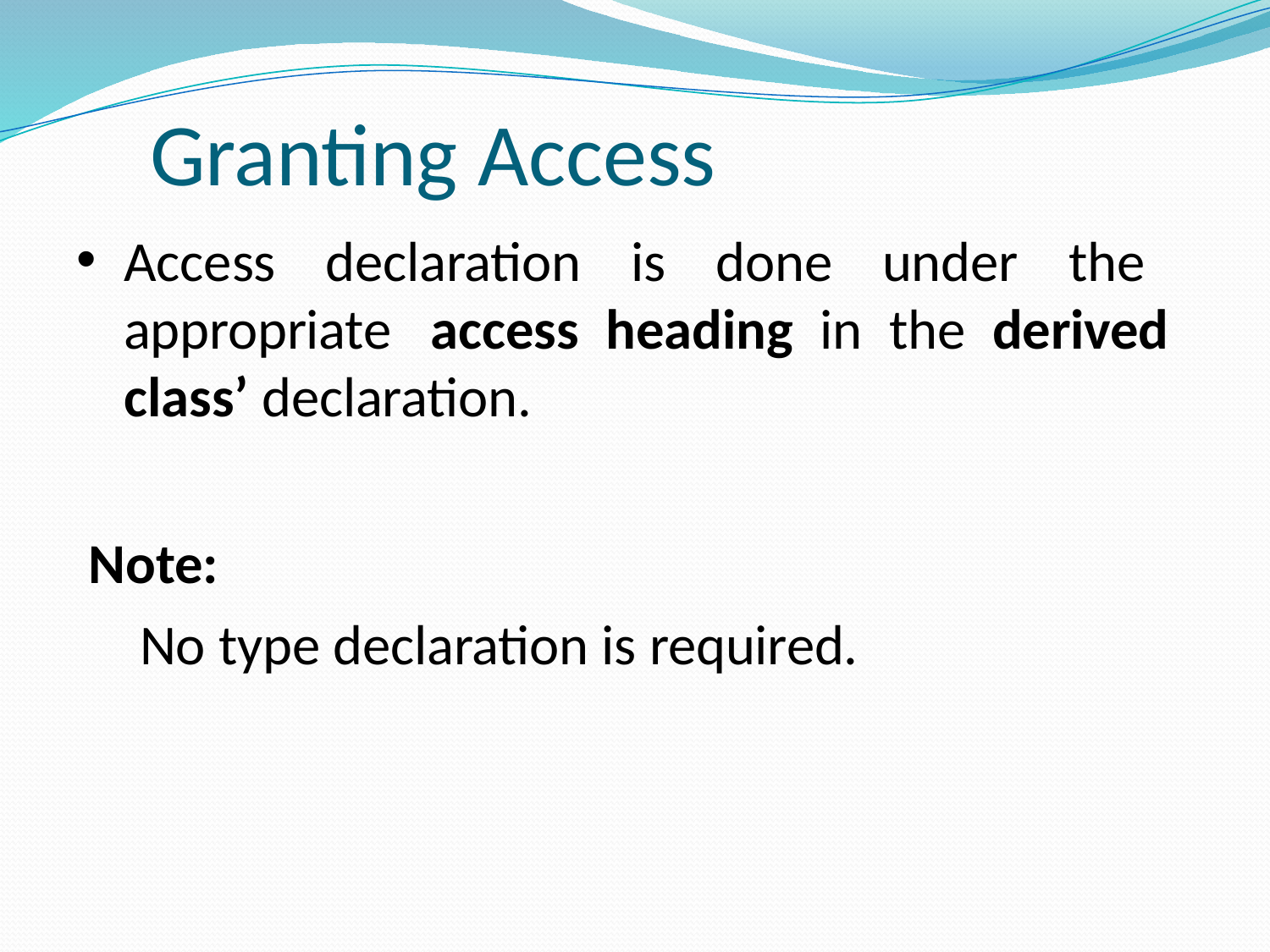

# Granting Access
Access declaration is done under the  appropriate access heading in the derived  class’ declaration.

Note:
No type declaration is required.